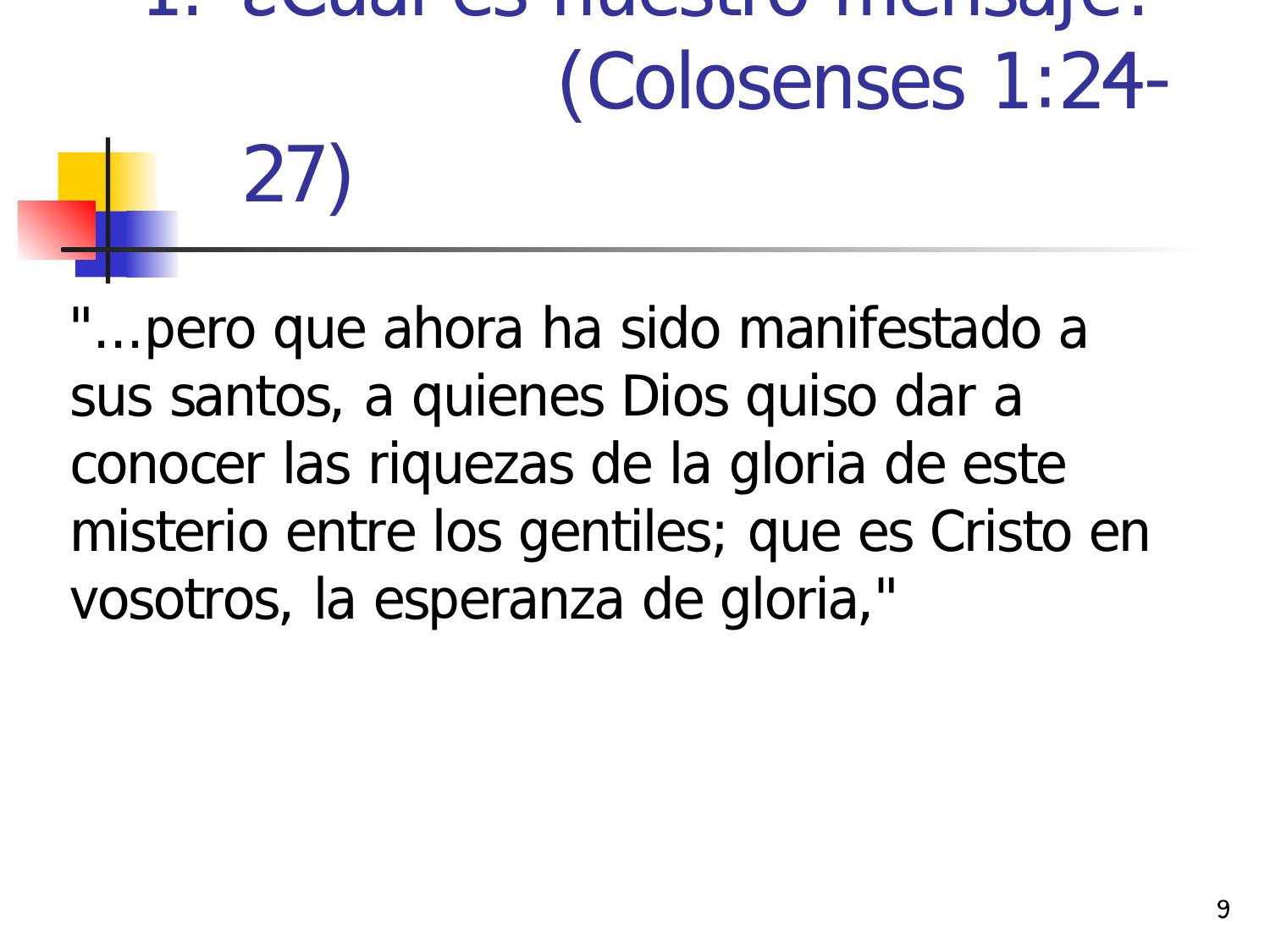

# ¿Cuál es nuestro mensaje?                (Colosenses 1:24-27)
	"...pero que ahora ha sido manifestado a sus santos, a quienes Dios quiso dar a conocer las riquezas de la gloria de este misterio entre los gentiles; que es Cristo en vosotros, la esperanza de gloria,"
9